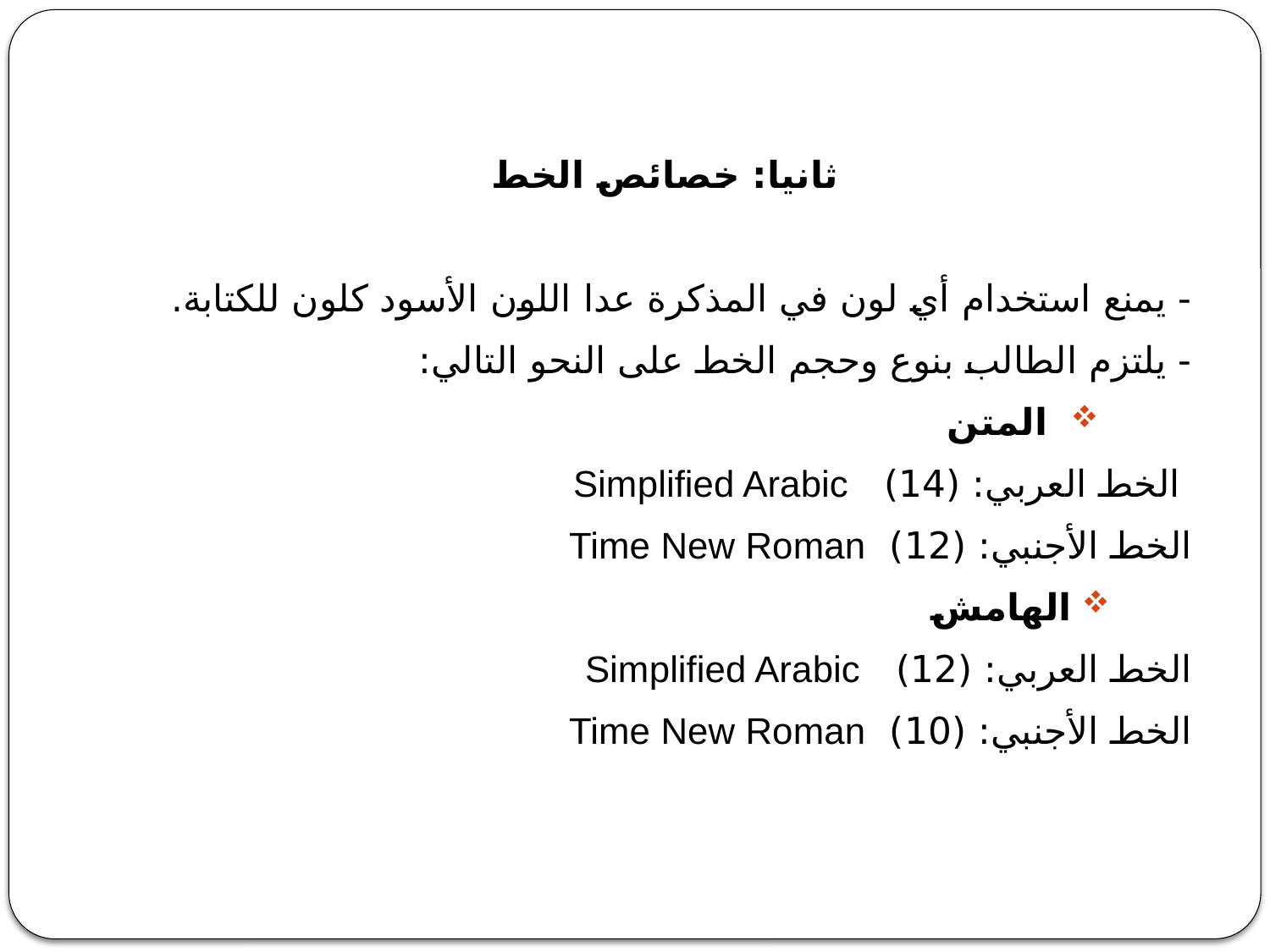

ثانيا: خصائص الخط

- يمنع استخدام أي لون في المذكرة عدا اللون الأسود كلون للكتابة.
- يلتزم الطالب بنوع وحجم الخط على النحو التالي:
 المتن
 الخط العربي: (14)   Simplified Arabic
الخط الأجنبي: (12)  Time New Roman
الهامش
الخط العربي: (12)   Simplified Arabic
الخط الأجنبي: (10)  Time New Roman